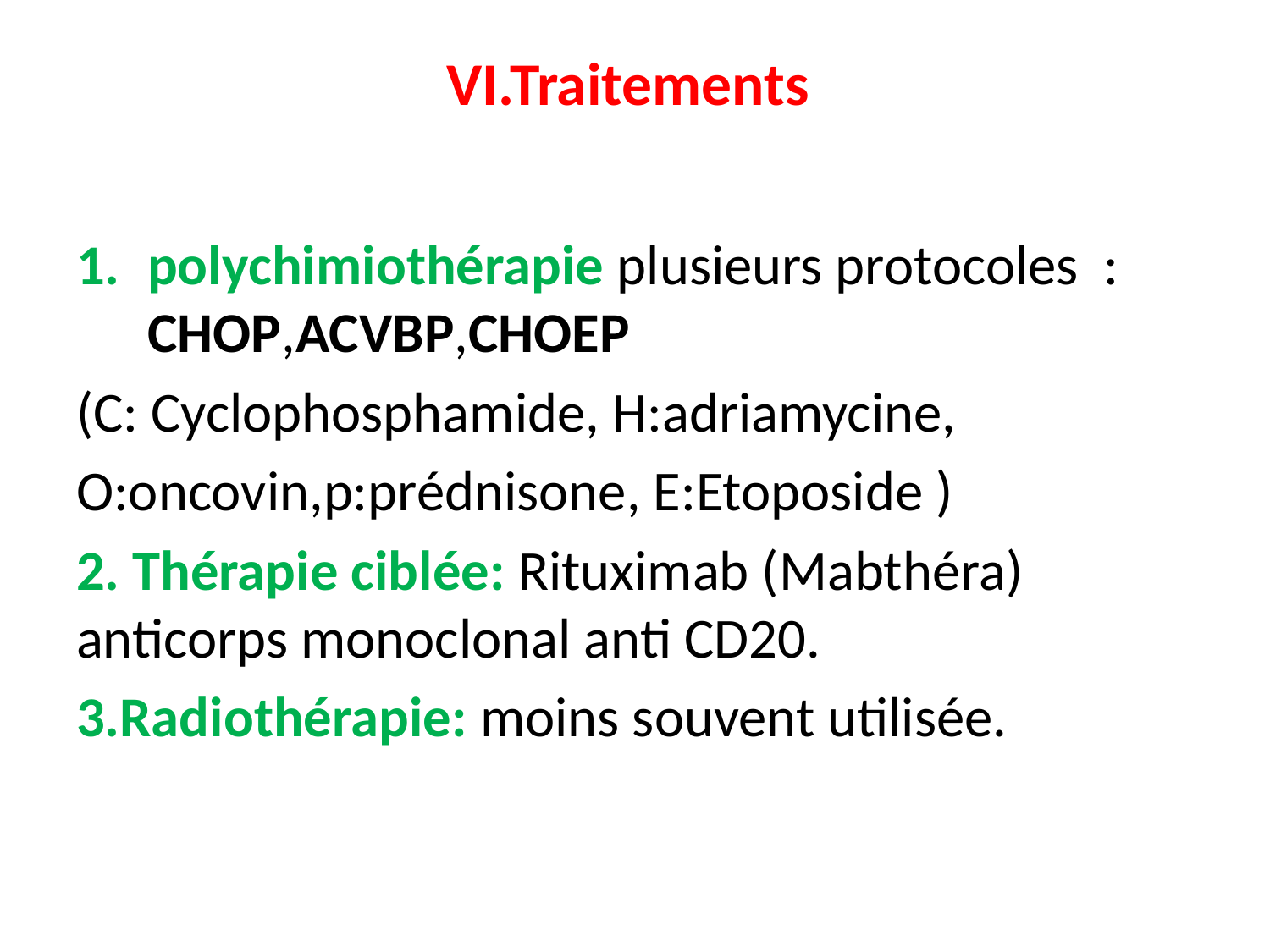

# VI.Traitements
polychimiothérapie plusieurs protocoles  :   CHOP,ACVBP,CHOEP
(C: Cyclophosphamide, H:adriamycine,
O:oncovin,p:prédnisone, E:Etoposide )
2. Thérapie ciblée: Rituximab (Mabthéra) anticorps monoclonal anti CD20.
3.Radiothérapie: moins souvent utilisée.